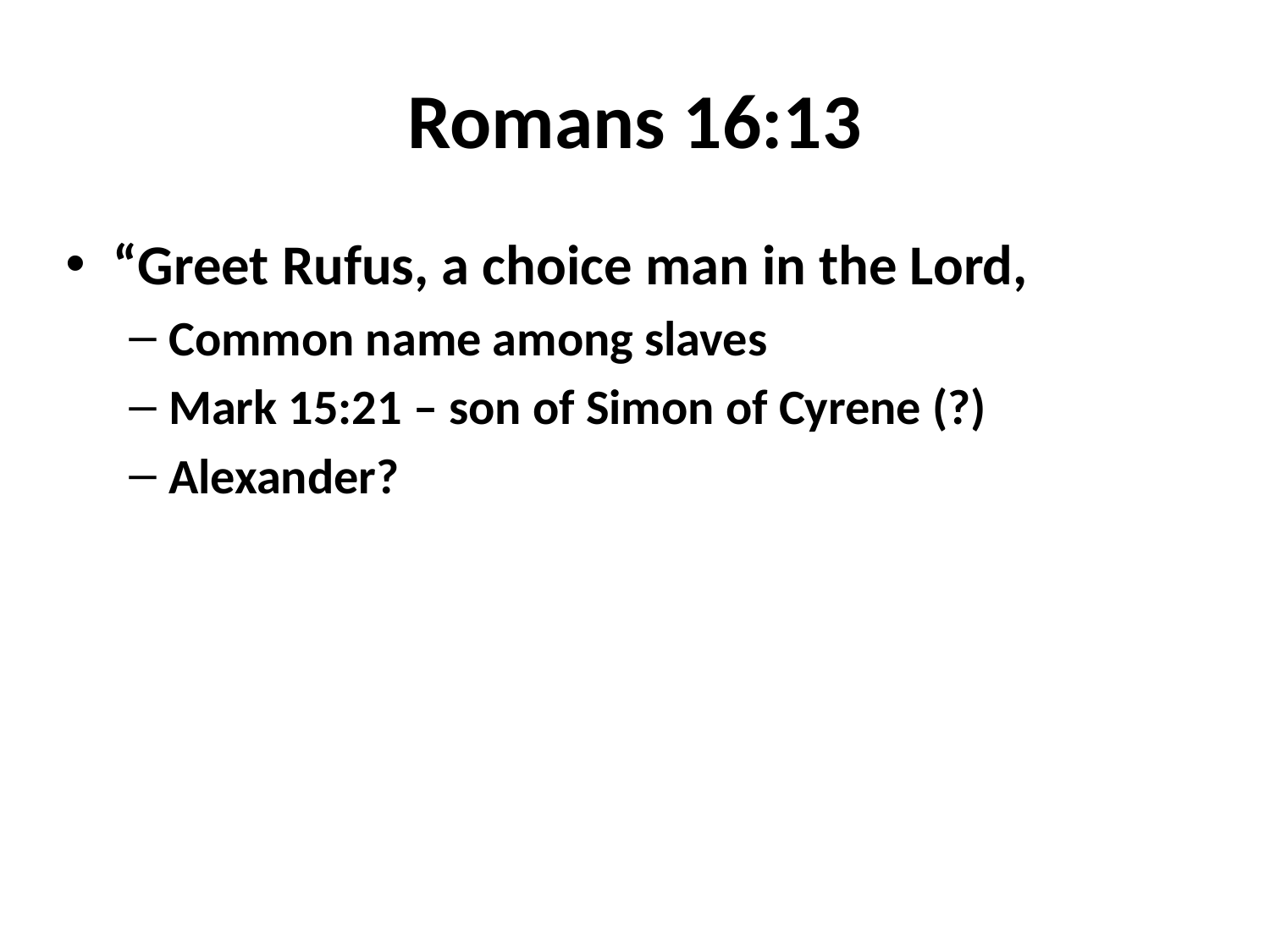

# Romans 16:13
“Greet Rufus, a choice man in the Lord,
Common name among slaves
Mark 15:21 – son of Simon of Cyrene (?)
Alexander?